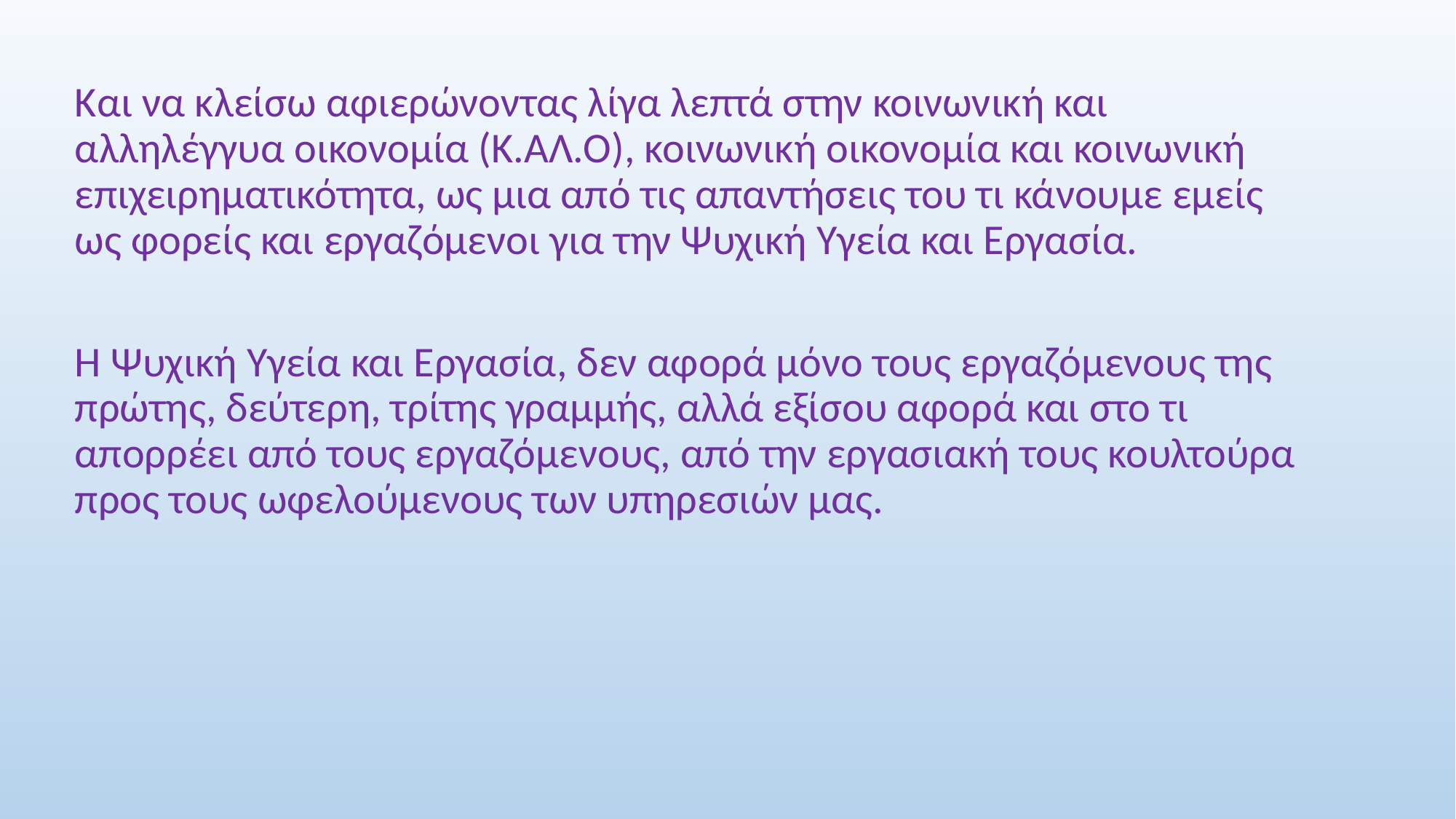

Και να κλείσω αφιερώνοντας λίγα λεπτά στην κοινωνική και αλληλέγγυα οικονομία (Κ.ΑΛ.Ο), κοινωνική οικονομία και κοινωνική επιχειρηματικότητα, ως μια από τις απαντήσεις του τι κάνουμε εμείς ως φορείς και εργαζόμενοι για την Ψυχική Υγεία και Εργασία.

Η Ψυχική Υγεία και Εργασία, δεν αφορά μόνο τους εργαζόμενους της πρώτης, δεύτερη, τρίτης γραμμής, αλλά εξίσου αφορά και στο τι απορρέει από τους εργαζόμενους, από την εργασιακή τους κουλτούρα προς τους ωφελούμενους των υπηρεσιών μας.